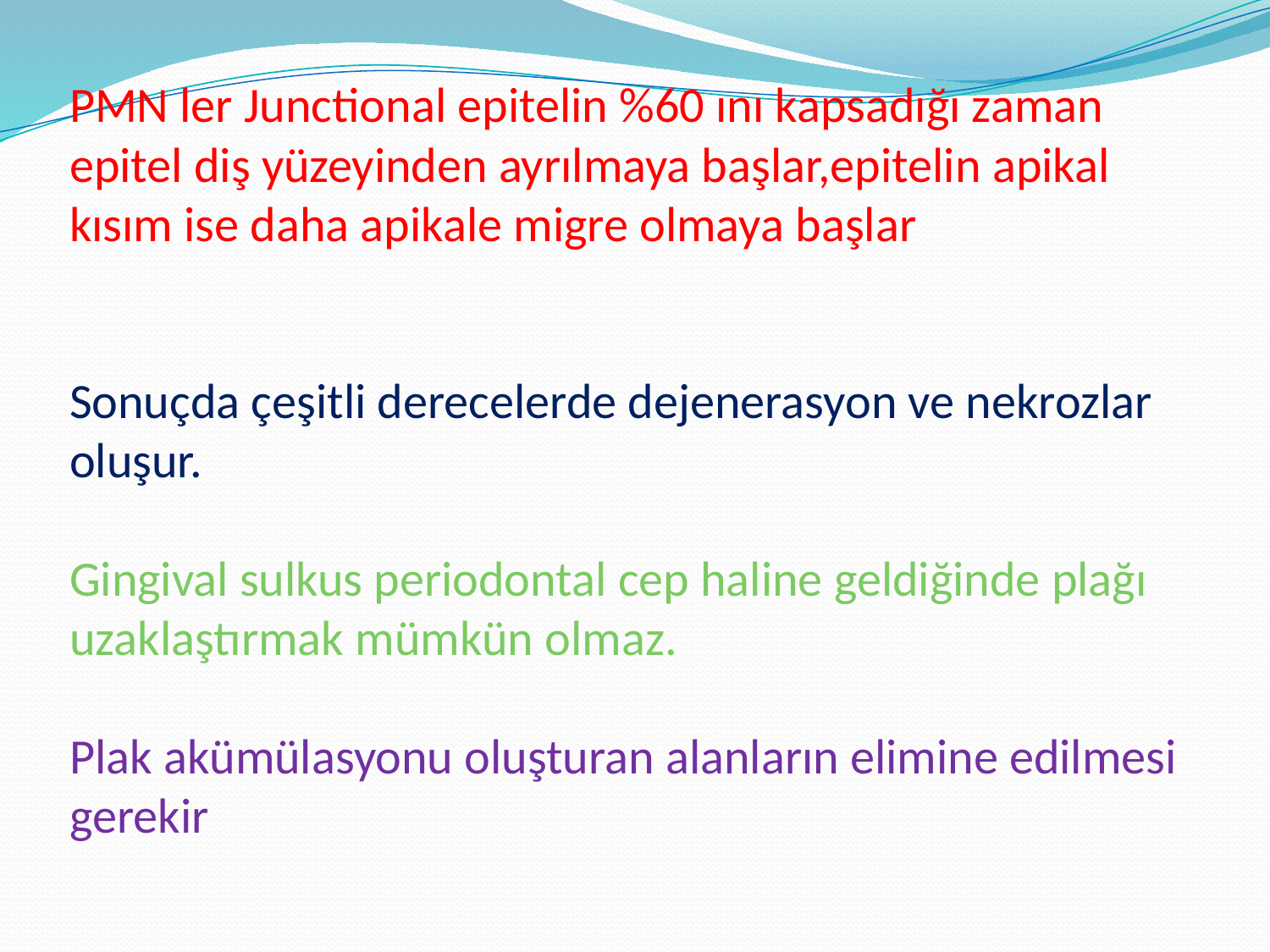

# PMN ler Junctional epitelin %60 ını kapsadığı zaman epitel diş yüzeyinden ayrılmaya başlar,epitelin apikal kısım ise daha apikale migre olmaya başlar Sonuçda çeşitli derecelerde dejenerasyon ve nekrozlar oluşur. Gingival sulkus periodontal cep haline geldiğinde plağı uzaklaştırmak mümkün olmaz. Plak akümülasyonu oluşturan alanların elimine edilmesi gerekir